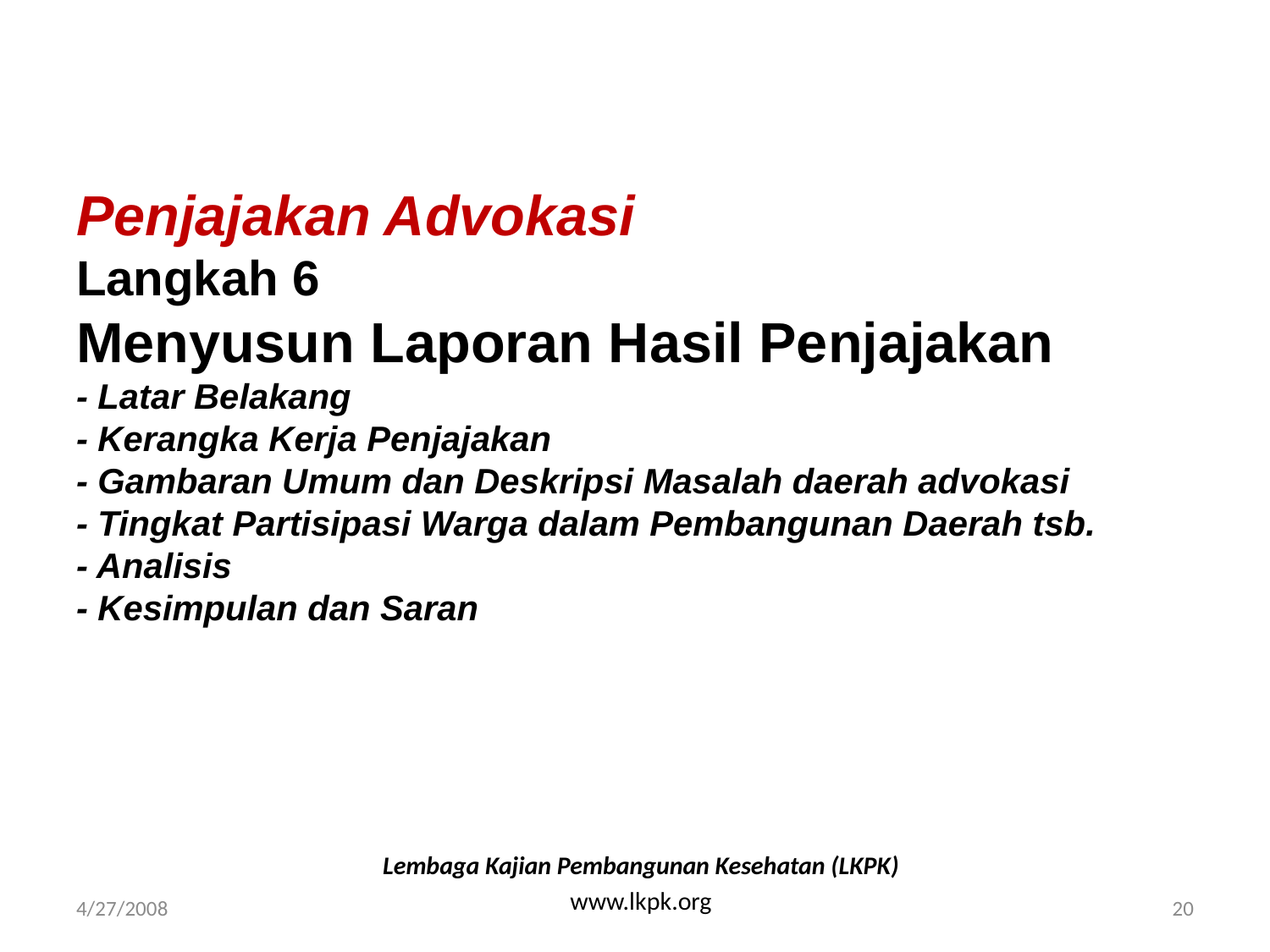

# Penjajakan Advokasi Langkah 6 Menyusun Laporan Hasil Penjajakan - Latar Belakang - Kerangka Kerja Penjajakan - Gambaran Umum dan Deskripsi Masalah daerah advokasi - Tingkat Partisipasi Warga dalam Pembangunan Daerah tsb. - Analisis - Kesimpulan dan Saran
Lembaga Kajian Pembangunan Kesehatan (LKPK)
www.lkpk.org

4/27/2008
20